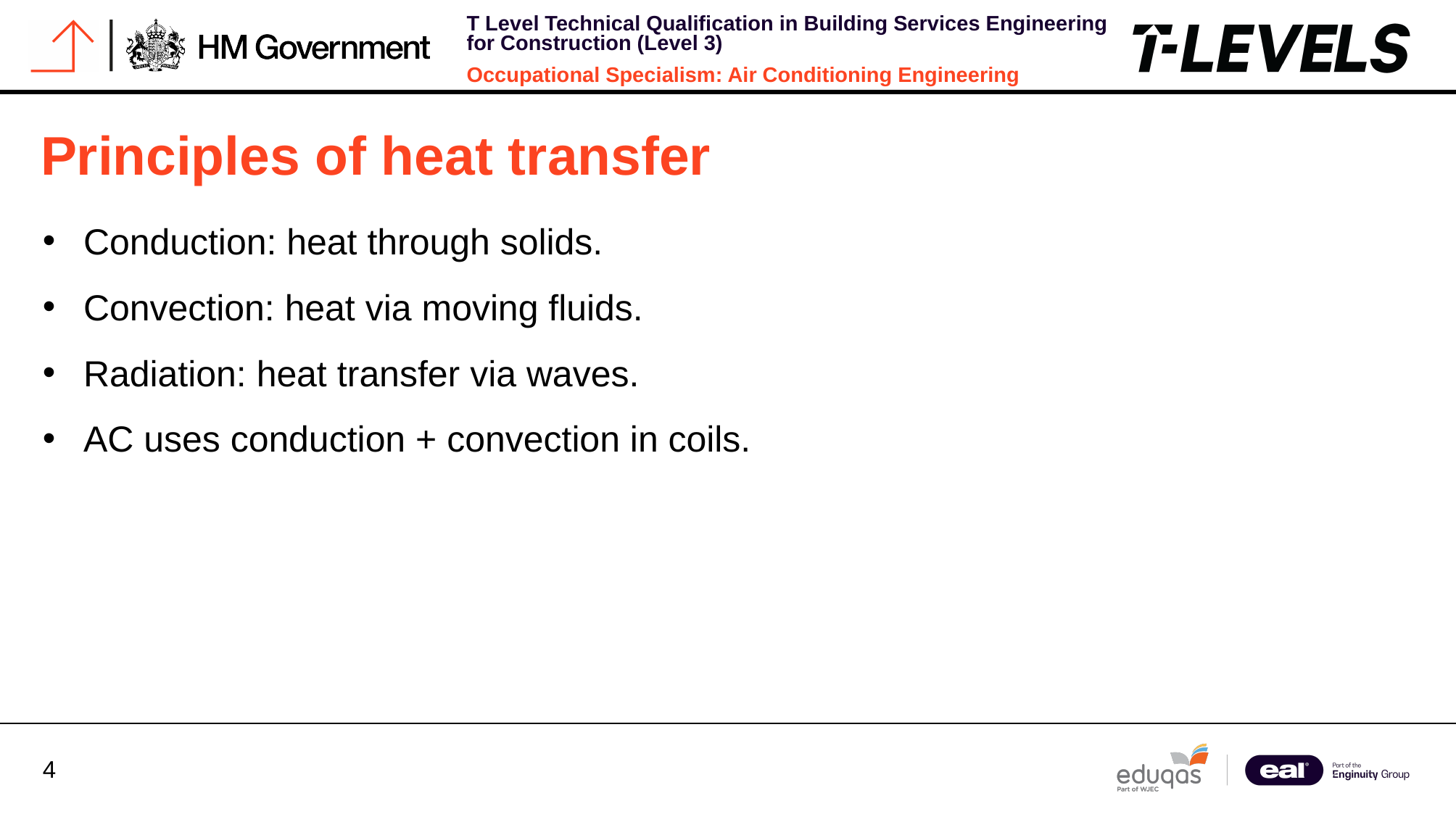

Principles of heat transfer
Conduction: heat through solids.
Convection: heat via moving fluids.
Radiation: heat transfer via waves.
AC uses conduction + convection in coils.